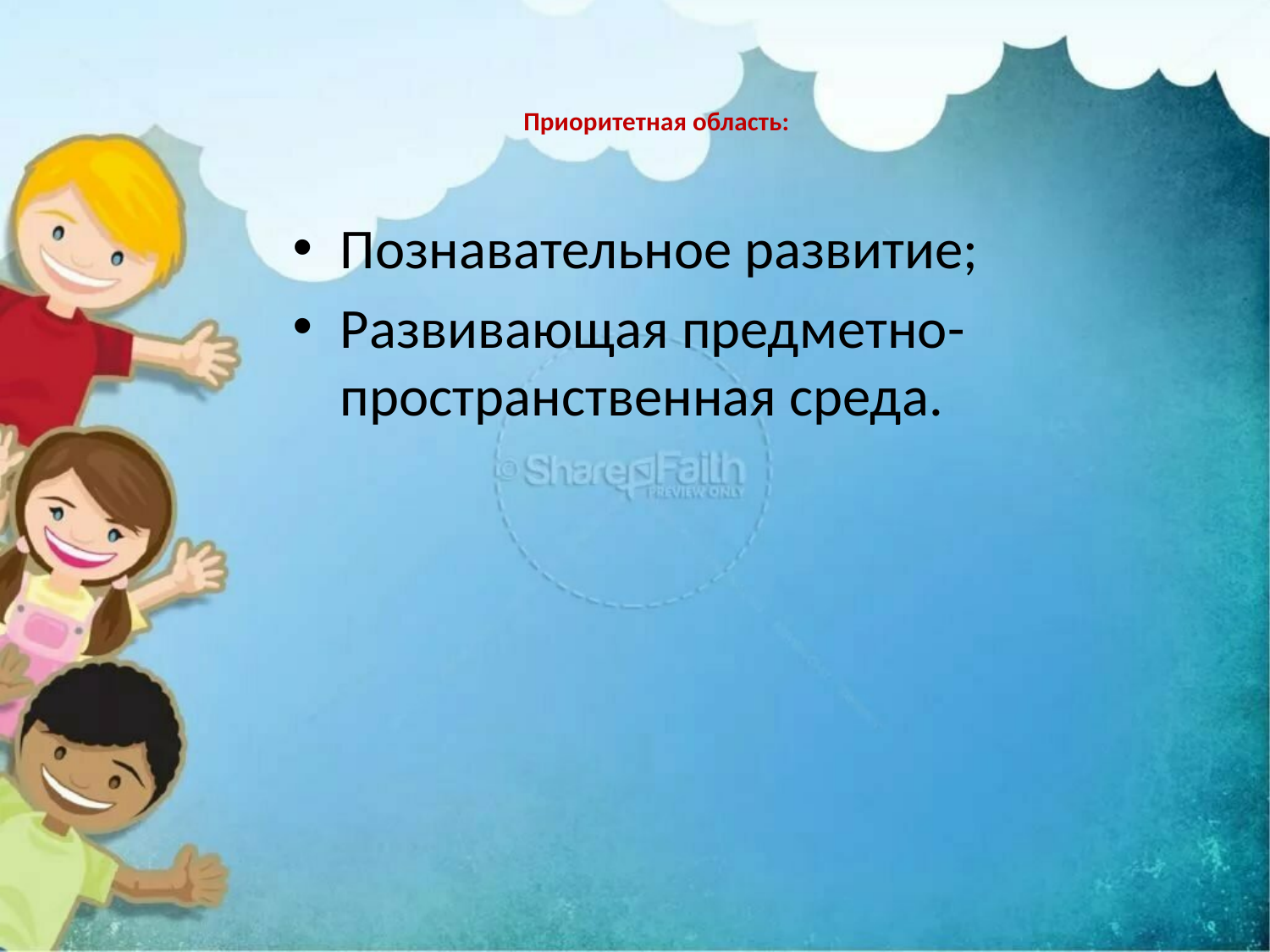

# Приоритетная область:
Познавательное развитие;
Развивающая предметно-пространственная среда.